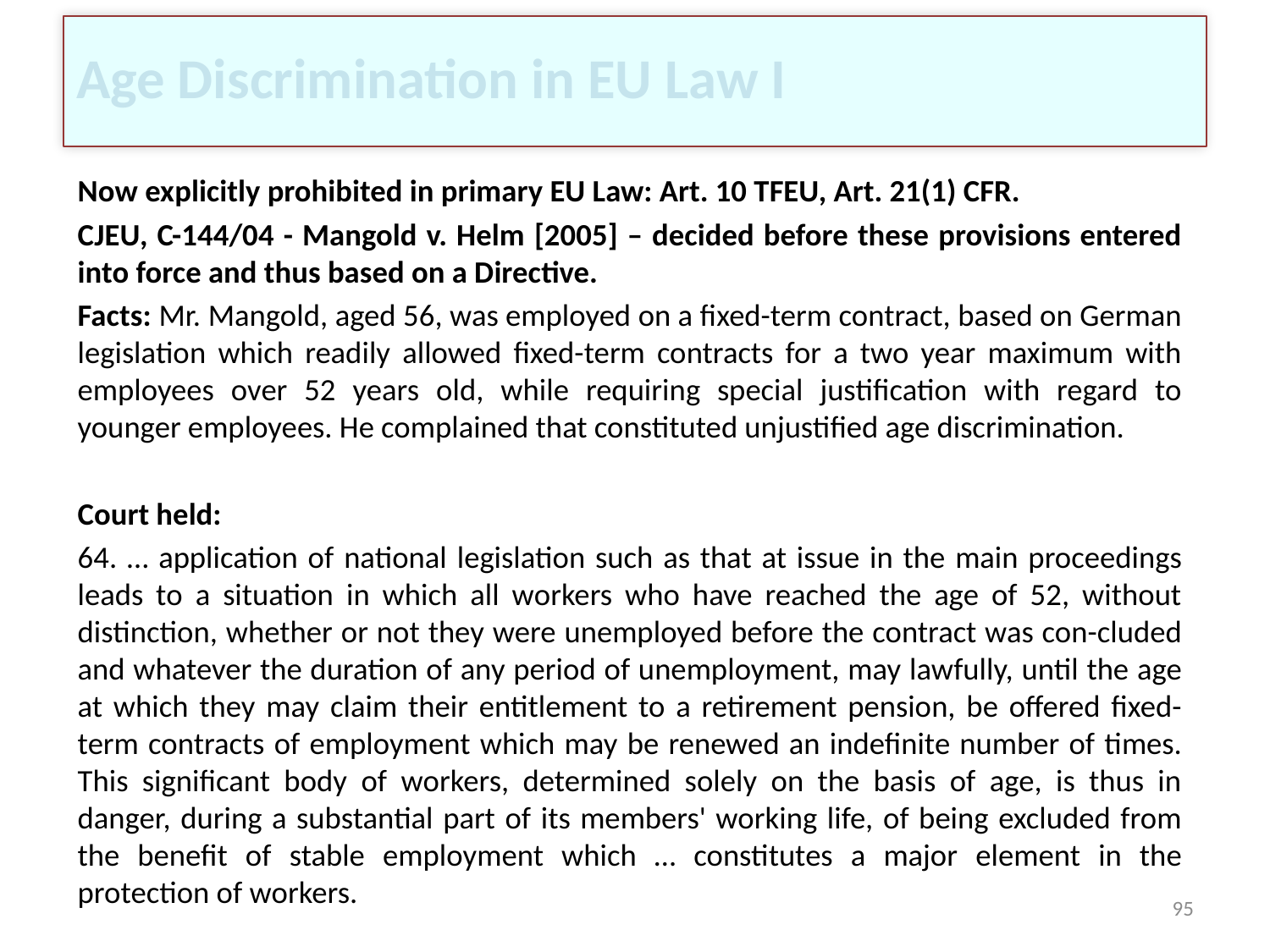

# Age Discrimination in EU Law I
Now explicitly prohibited in primary EU Law: Art. 10 TFEU, Art. 21(1) CFR.
CJEU, C-144/04 - Mangold v. Helm [2005] – decided before these provisions entered into force and thus based on a Directive.
Facts: Mr. Mangold, aged 56, was employed on a fixed-term contract, based on German legislation which readily allowed fixed-term contracts for a two year maximum with employees over 52 years old, while requiring special justification with regard to younger employees. He complained that constituted unjustified age discrimination.

Court held:
64. … application of national legislation such as that at issue in the main proceedings leads to a situation in which all workers who have reached the age of 52, without distinction, whether or not they were unemployed before the contract was con-cluded and whatever the duration of any period of unemployment, may lawfully, until the age at which they may claim their entitlement to a retirement pension, be offered fixed-term contracts of employment which may be renewed an indefinite number of times. This significant body of workers, determined solely on the basis of age, is thus in danger, during a substantial part of its members' working life, of being excluded from the benefit of stable employment which … constitutes a major element in the protection of workers.
95